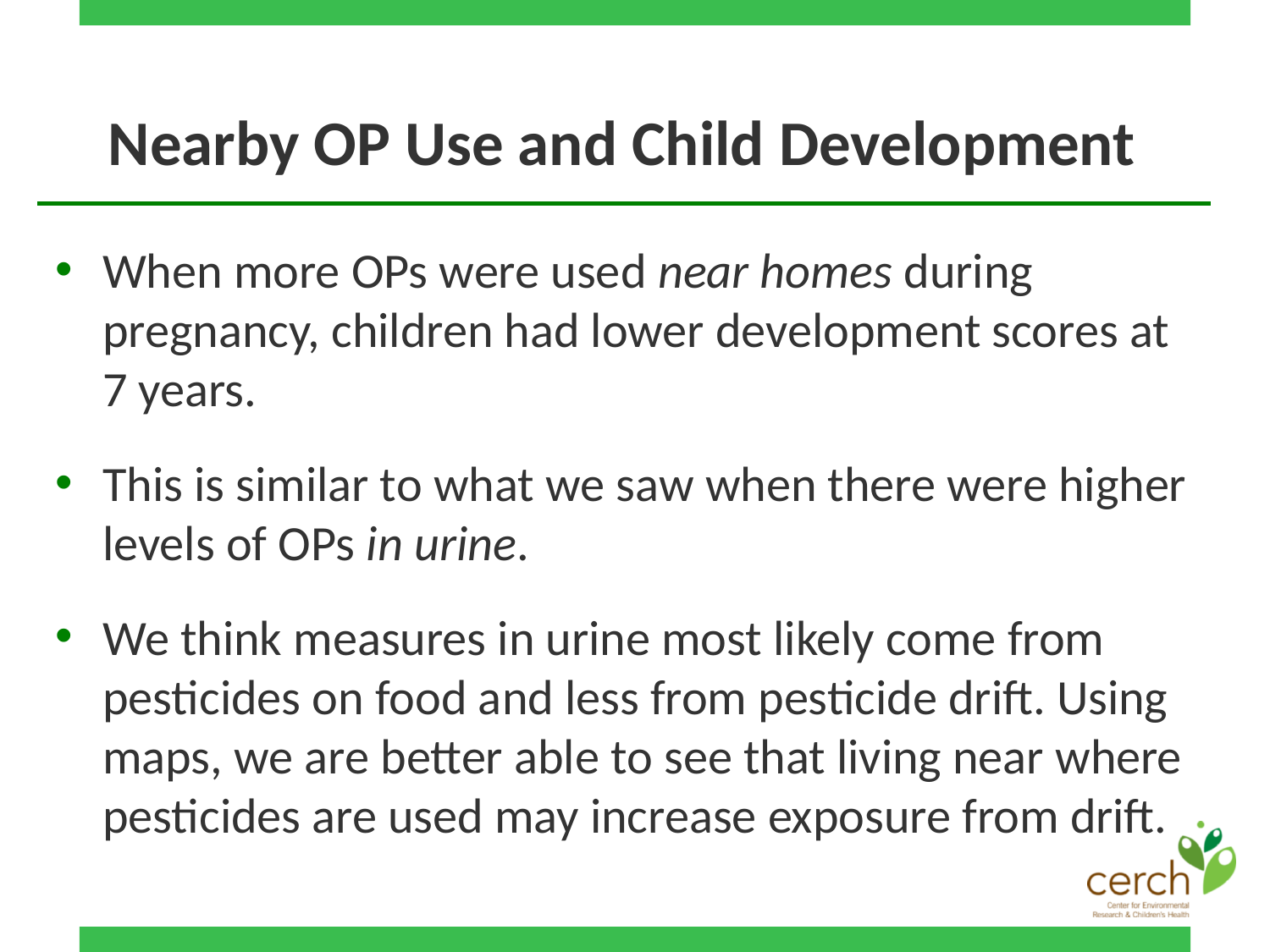

# Nearby OP Use and Child Development
When more OPs were used near homes during pregnancy, children had lower development scores at 7 years.
This is similar to what we saw when there were higher levels of OPs in urine.
We think measures in urine most likely come from pesticides on food and less from pesticide drift. Using maps, we are better able to see that living near where pesticides are used may increase exposure from drift.